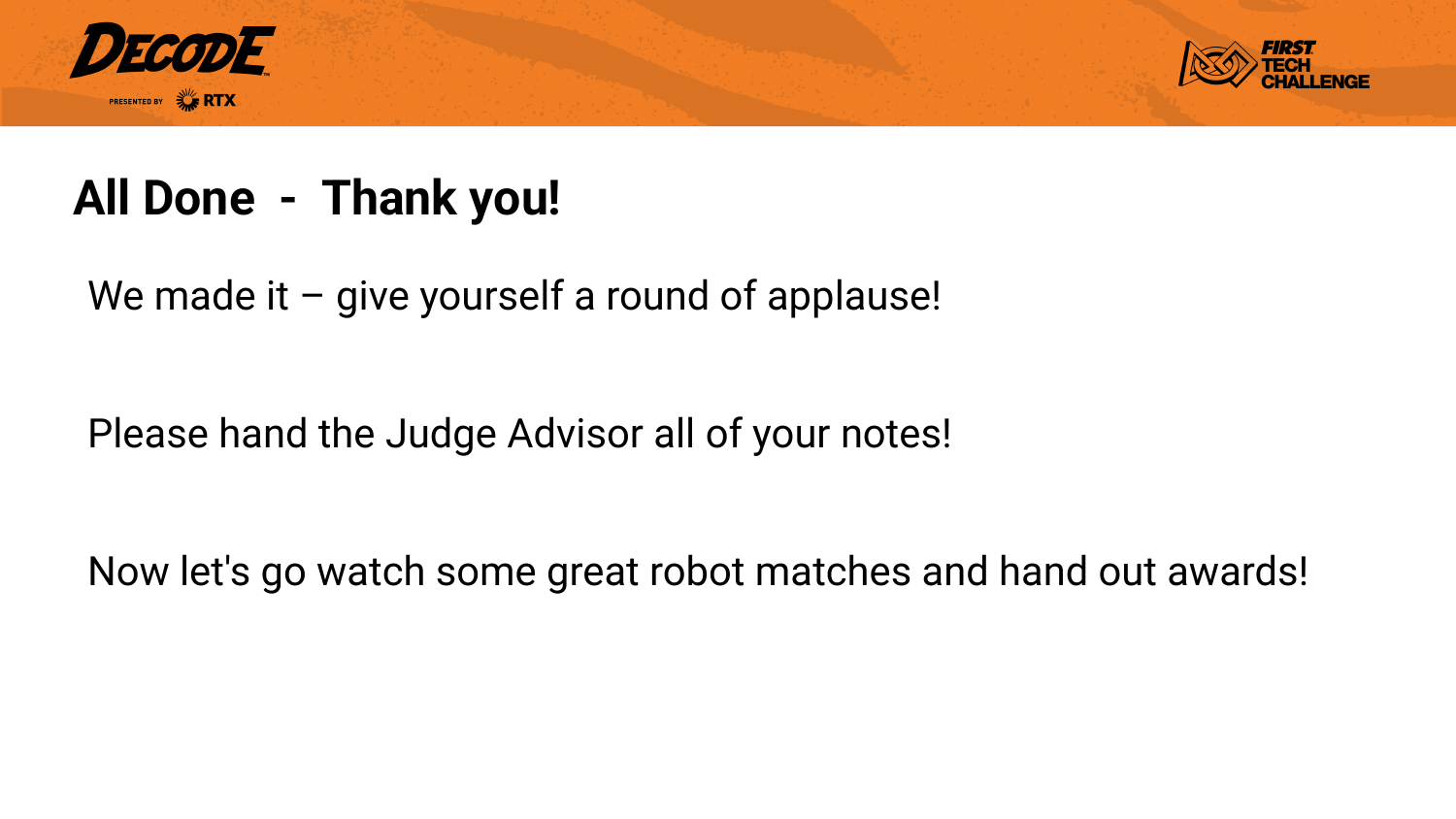

# All Done  -  Thank you!
We made it – give yourself a round of applause!

Please hand the Judge Advisor all of your notes!

Now let's go watch some great robot matches and hand out awards!